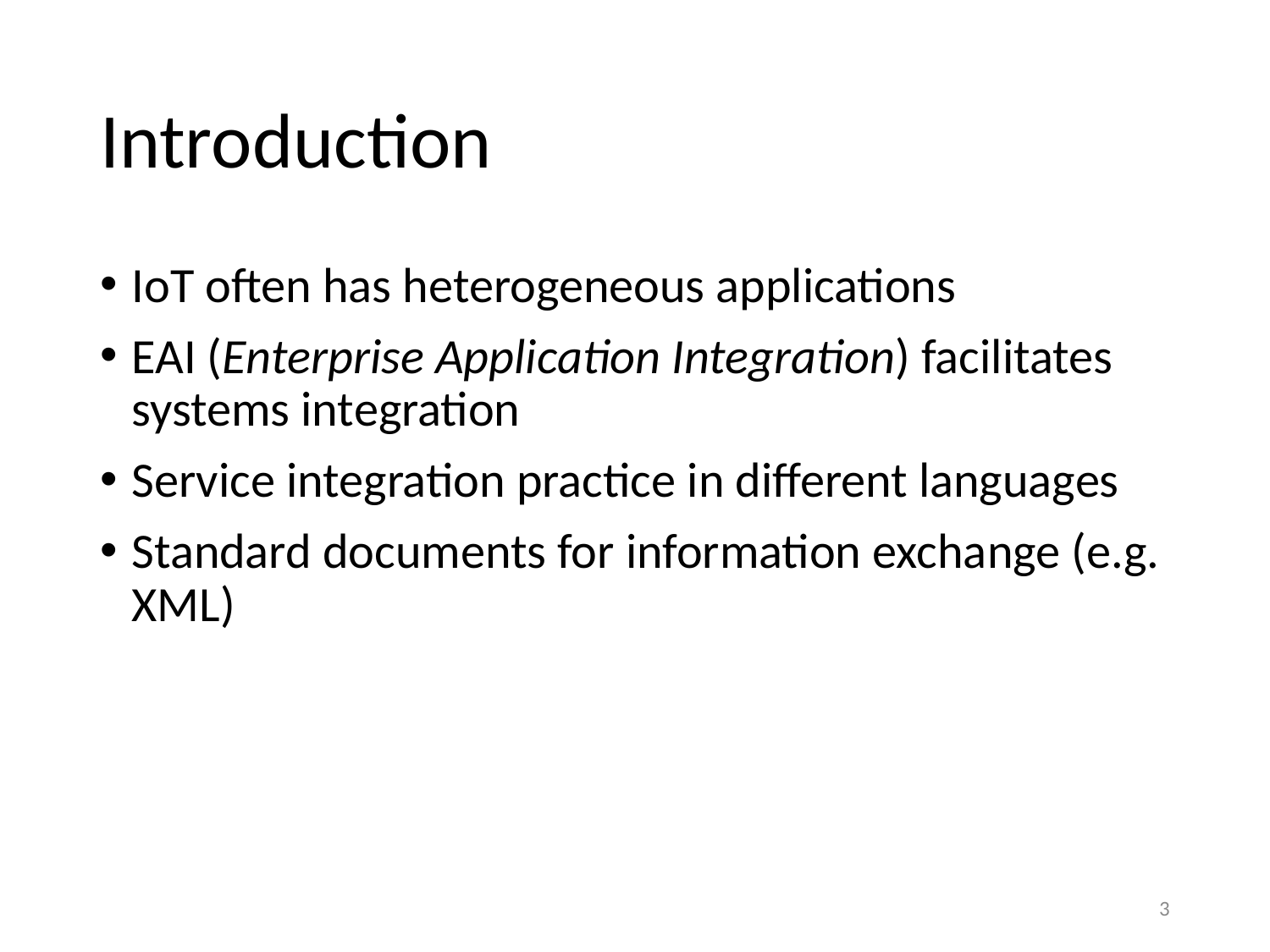

# Introduction
IoT often has heterogeneous applications
EAI (Enterprise Application Integration) facilitates systems integration
Service integration practice in different languages
Standard documents for information exchange (e.g. XML)
3